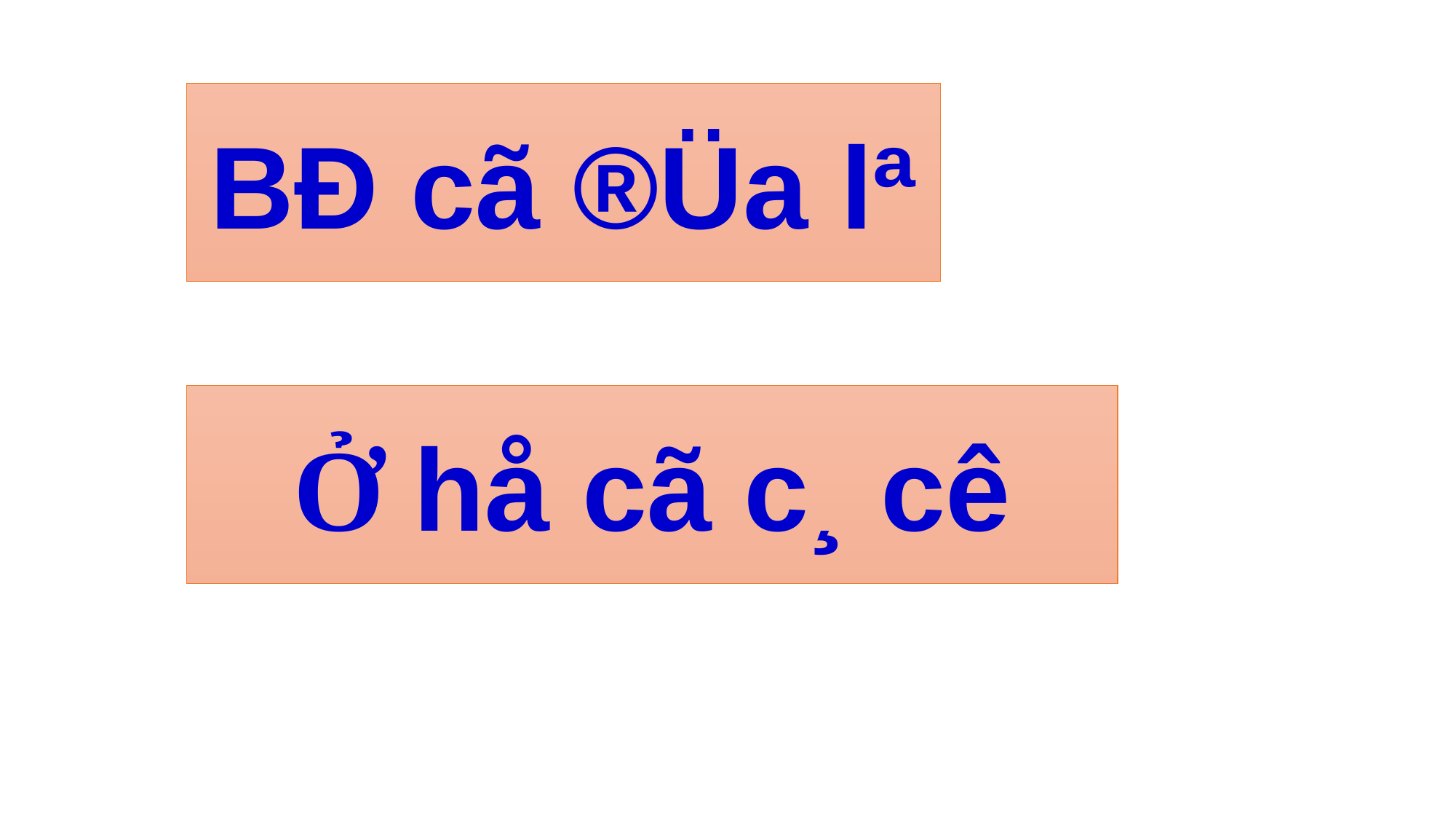

BÐ cã ®Üa lª
Ở hå cã c¸ cê